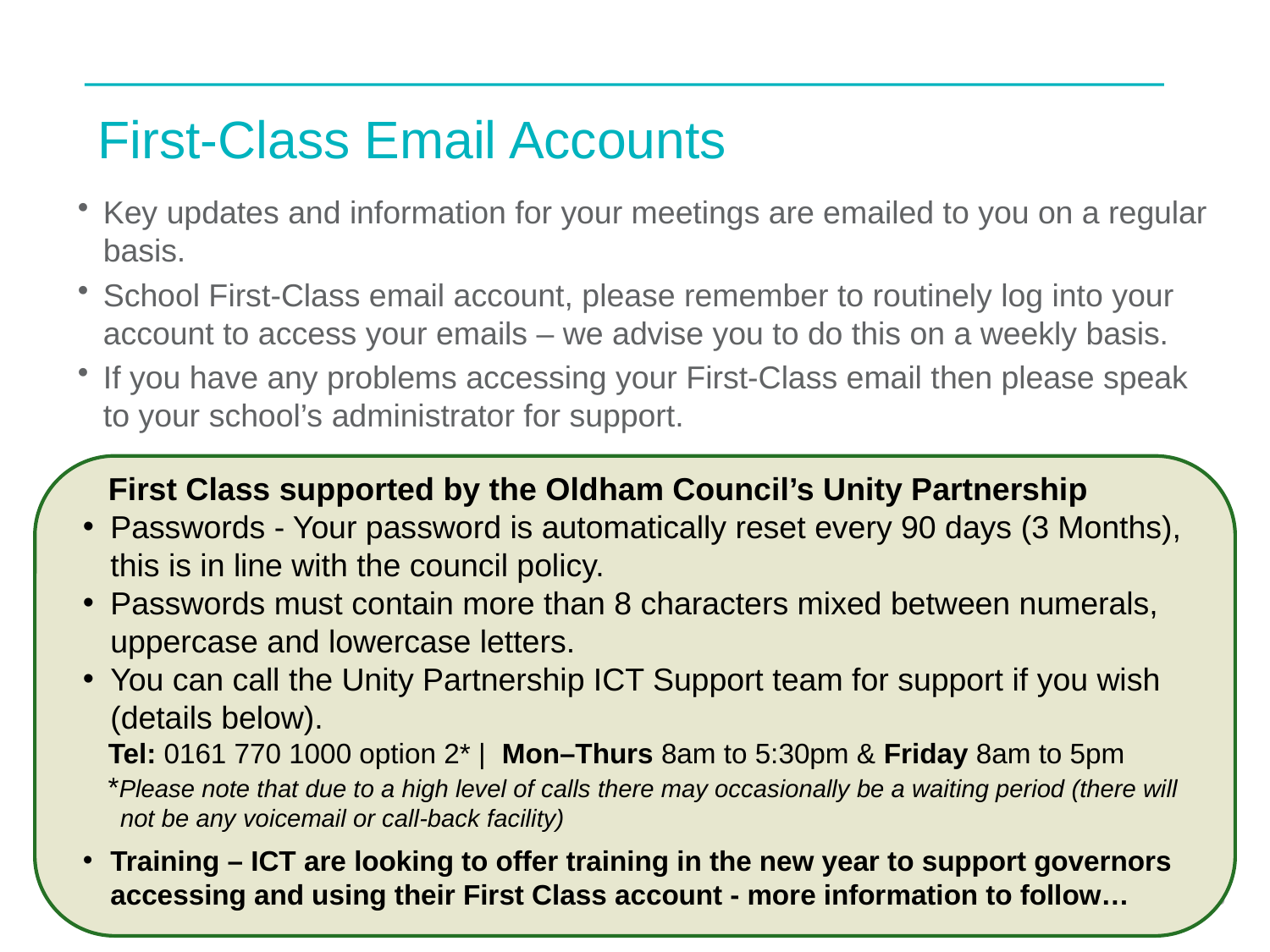

# First-Class Email Accounts
Key updates and information for your meetings are emailed to you on a regular basis.
School First-Class email account, please remember to routinely log into your account to access your emails – we advise you to do this on a weekly basis.
If you have any problems accessing your First-Class email then please speak to your school’s administrator for support.

First Class supported by the Oldham Council’s Unity Partnership
Passwords - Your password is automatically reset every 90 days (3 Months), this is in line with the council policy.
Passwords must contain more than 8 characters mixed between numerals, uppercase and lowercase letters.
You can call the Unity Partnership ICT Support team for support if you wish (details below).
Tel: 0161 770 1000 option 2* |  Mon–Thurs 8am to 5:30pm & Friday 8am to 5pm
*Please note that due to a high level of calls there may occasionally be a waiting period (there will not be any voicemail or call-back facility)
Training – ICT are looking to offer training in the new year to support governors accessing and using their First Class account - more information to follow…